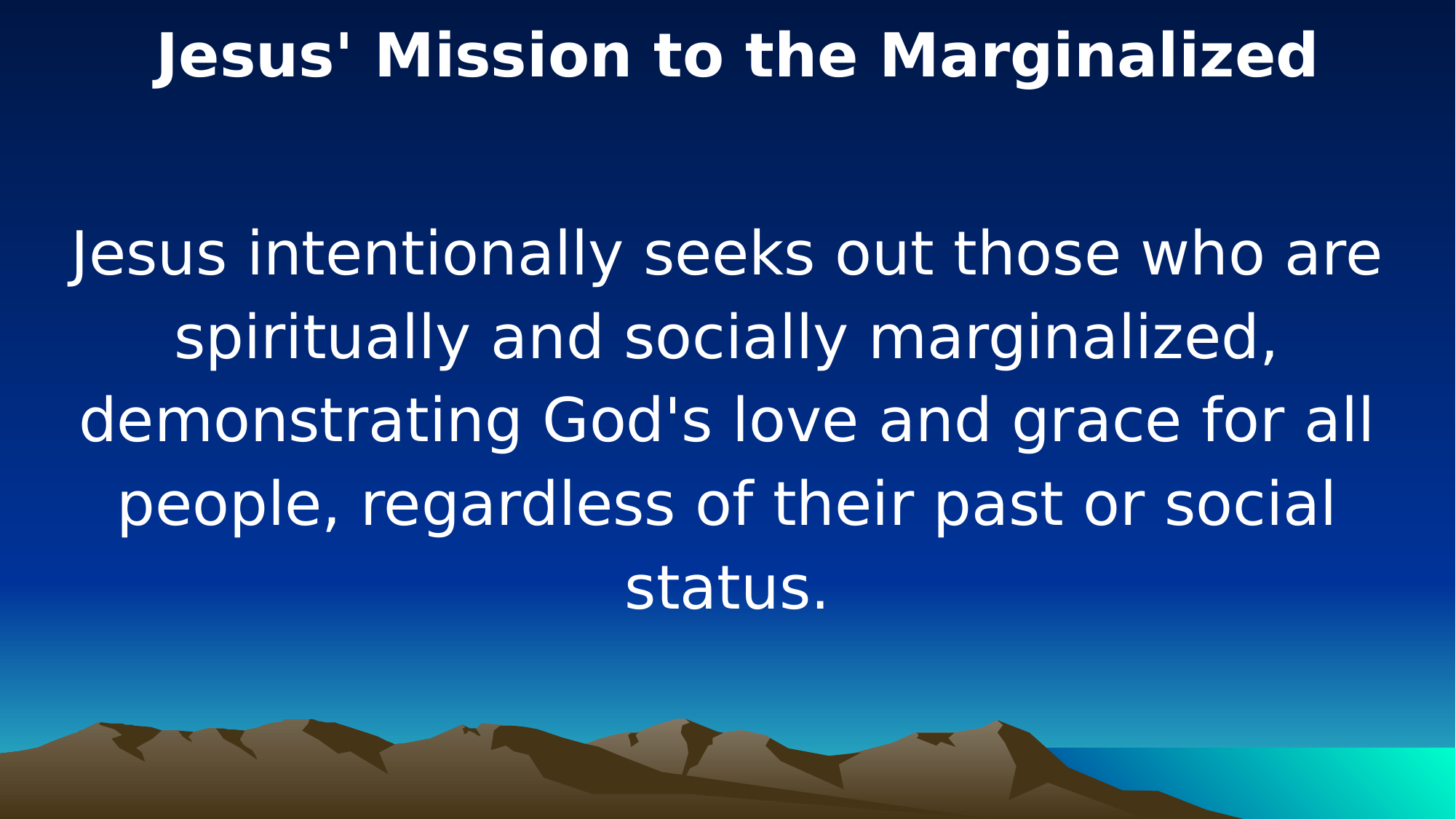

Jesus' Mission to the Marginalized

Jesus intentionally seeks out those who are spiritually and socially marginalized, demonstrating God's love and grace for all people, regardless of their past or social status.